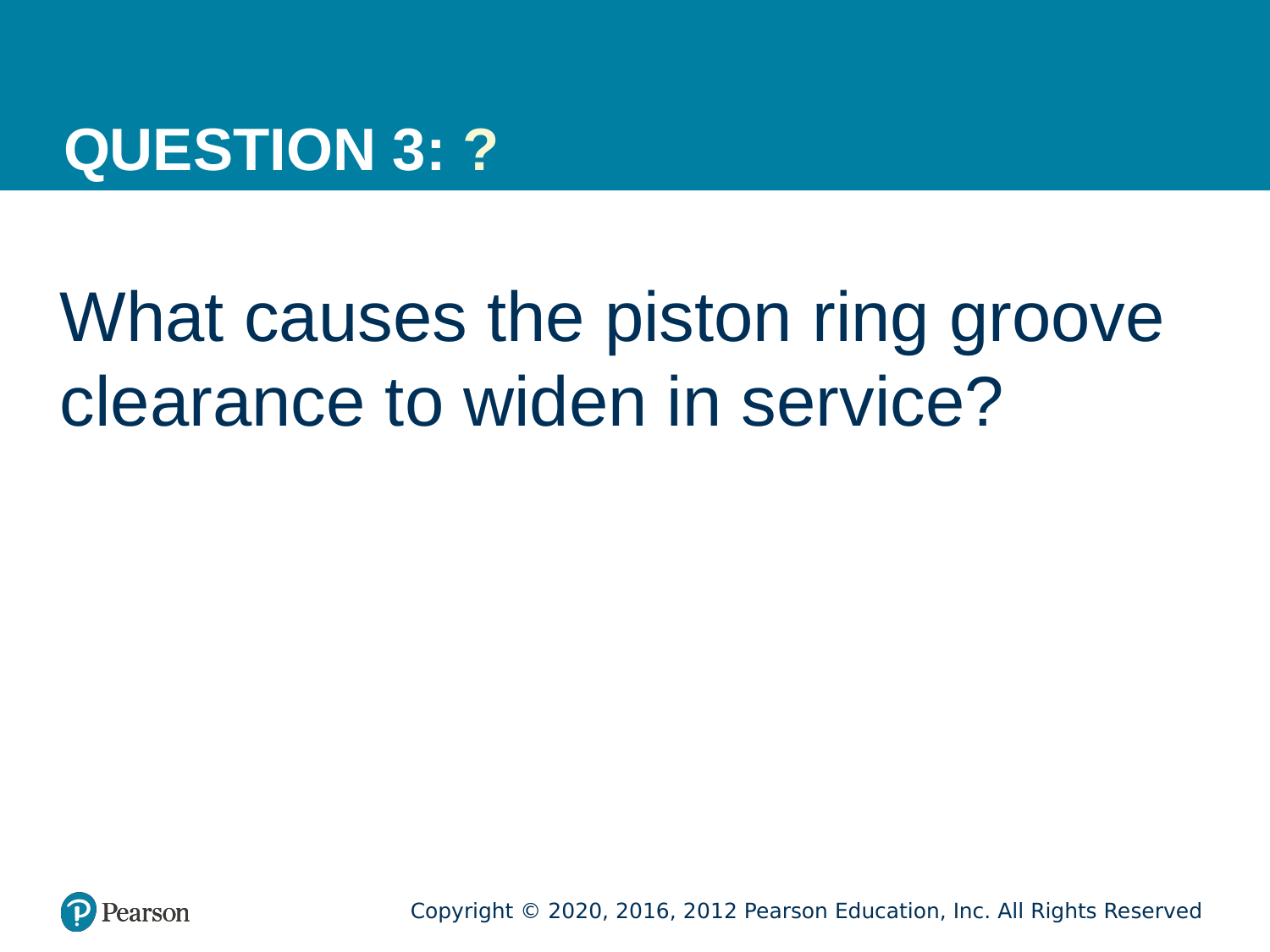

# QUESTION 3: ?
What causes the piston ring groove clearance to widen in service?